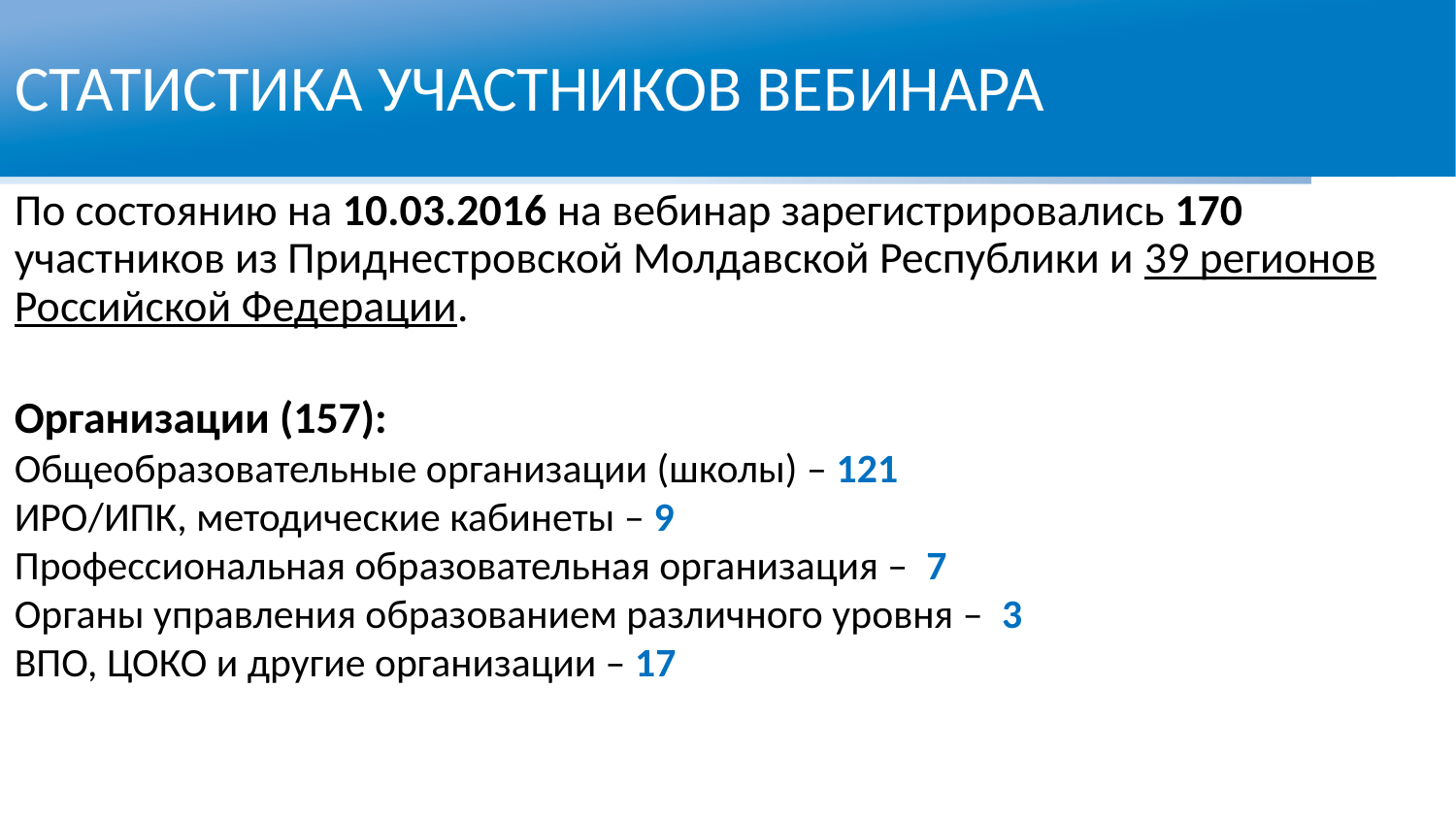

СТАТИСТИКА УЧАСТНИКОВ ВЕБИНАРА
По состоянию на 10.03.2016 на вебинар зарегистрировались 170
участников из Приднестровской Молдавской Республики и 39 регионов Российской Федерации.

Организации (157):
Общеобразовательные организации (школы) – 121
ИРО/ИПК, методические кабинеты – 9
Профессиональная образовательная организация –  7
Органы управления образованием различного уровня –  3
ВПО, ЦОКО и другие организации – 17